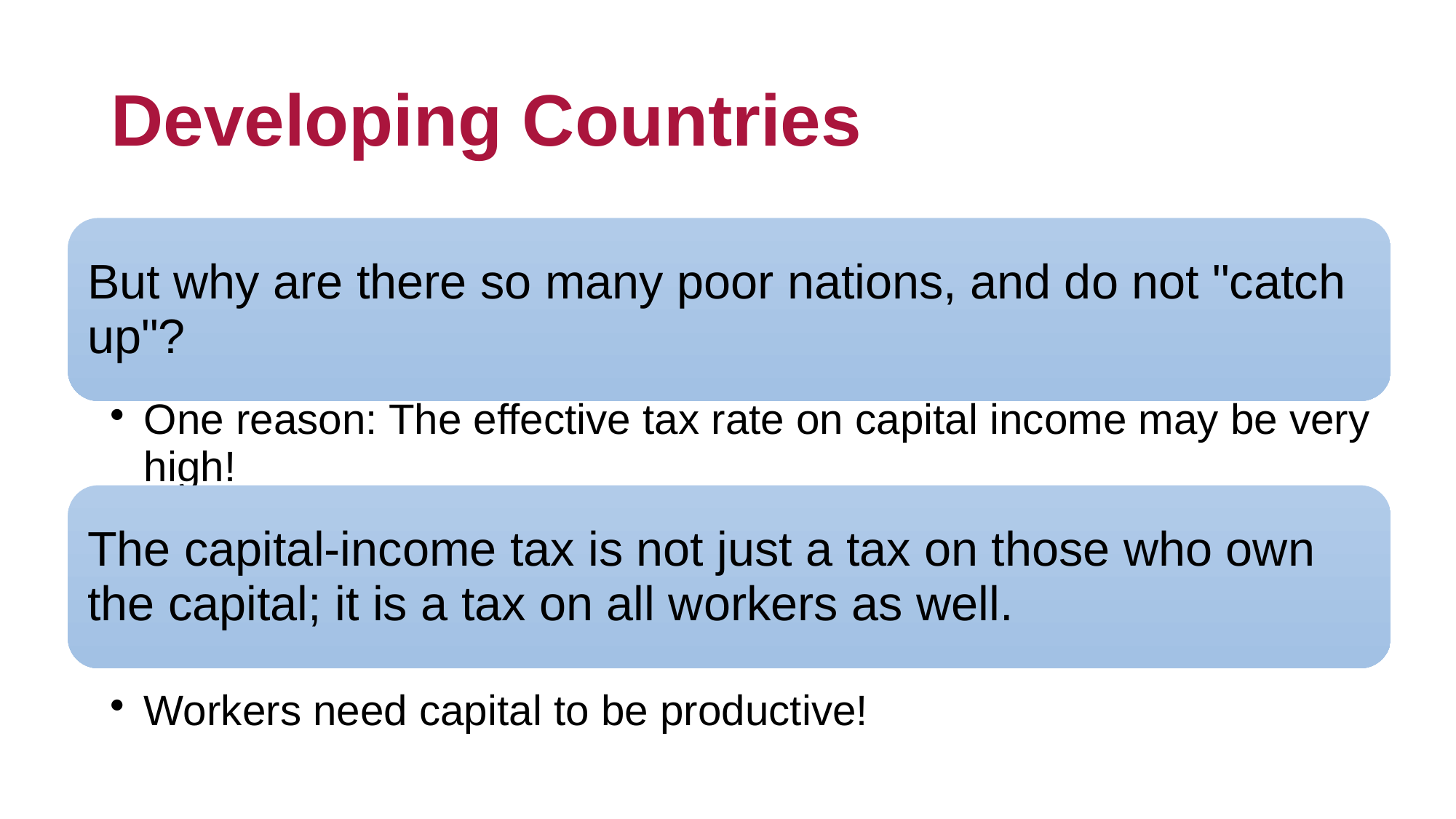

# Developing Countries
But why are there so many poor nations, and do not "catch up"?
One reason: The effective tax rate on capital income may be very high!
The capital-income tax is not just a tax on those who own the capital; it is a tax on all workers as well.
Workers need capital to be productive!